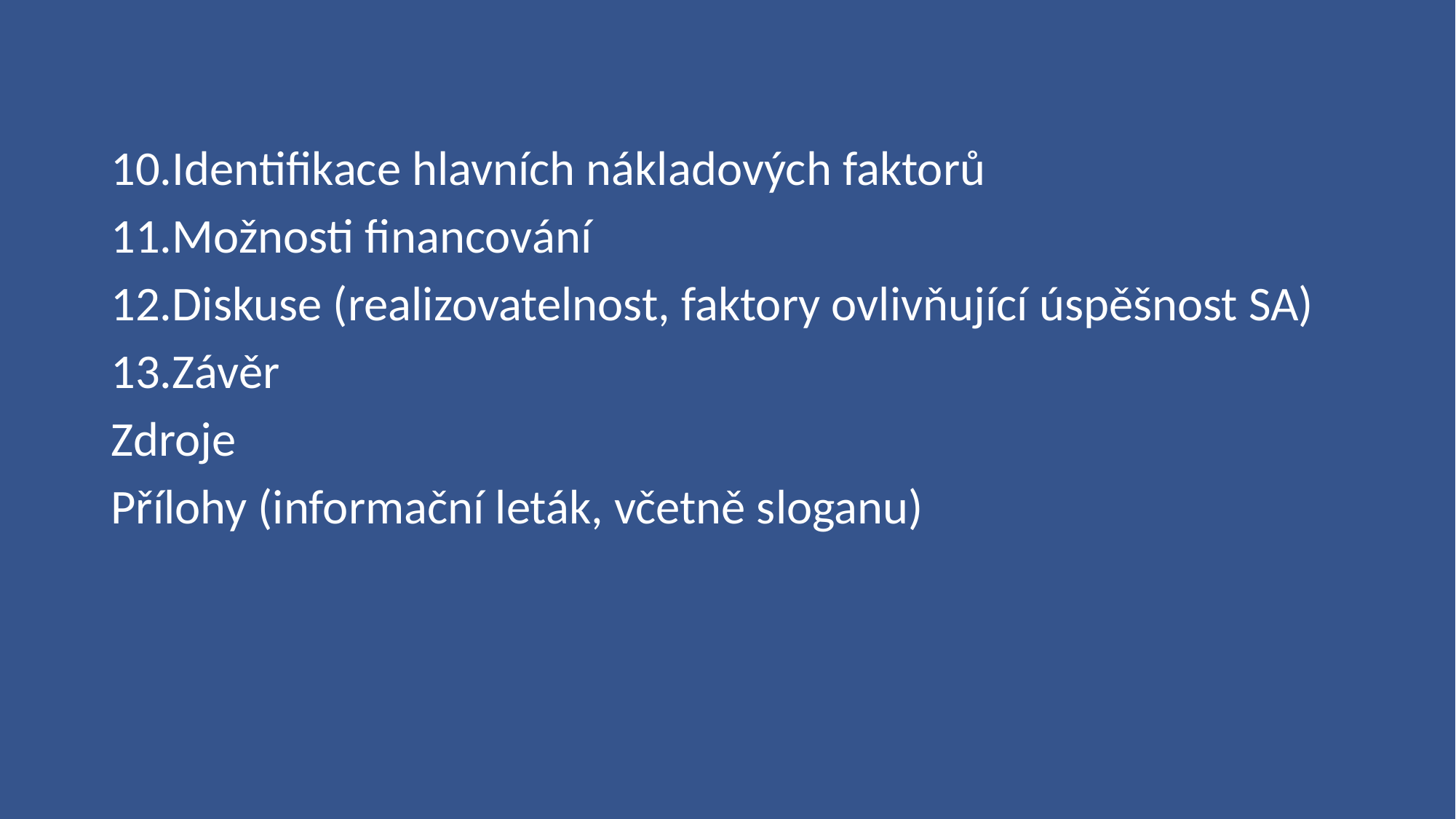

Identifikace hlavních nákladových faktorů
Možnosti financování
Diskuse (realizovatelnost, faktory ovlivňující úspěšnost SA)
Závěr
Zdroje
Přílohy (informační leták, včetně sloganu)